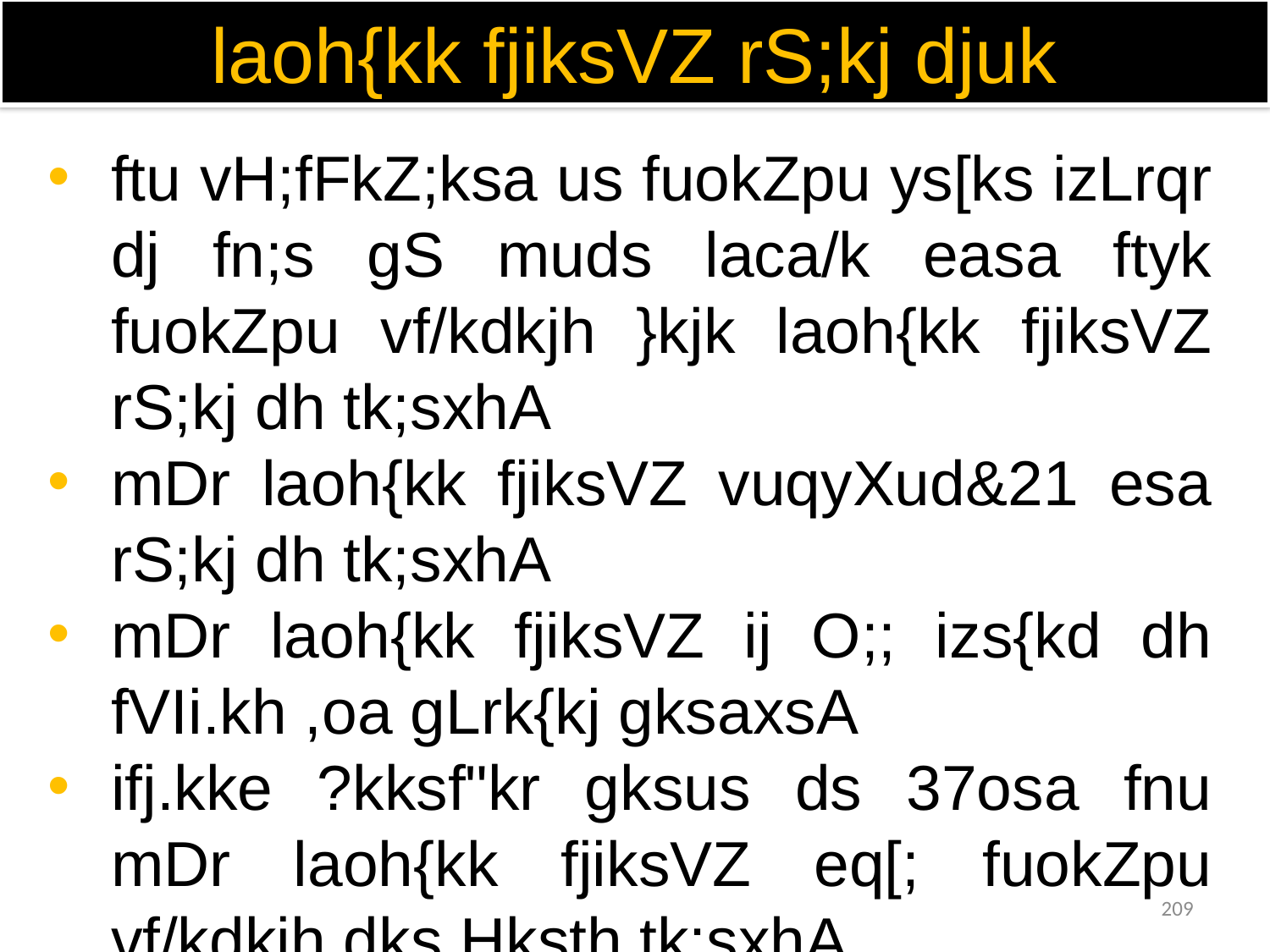

laoh{kk fjiksVZ rS;kj djuk
ftu vH;fFkZ;ksa us fuokZpu ys[ks izLrqr dj fn;s gS muds laca/k easa ftyk fuokZpu vf/kdkjh }kjk laoh{kk fjiksVZ rS;kj dh tk;sxhA
mDr laoh{kk fjiksVZ vuqyXud&21 esa rS;kj dh tk;sxhA
mDr laoh{kk fjiksVZ ij O;; izs{kd dh fVIi.kh ,oa gLrk{kj gksaxsA
ifj.kke ?kksf"kr gksus ds 37osa fnu mDr laoh{kk fjiksVZ eq[; fuokZpu vf/kdkjh dks Hksth tk;sxhA
209